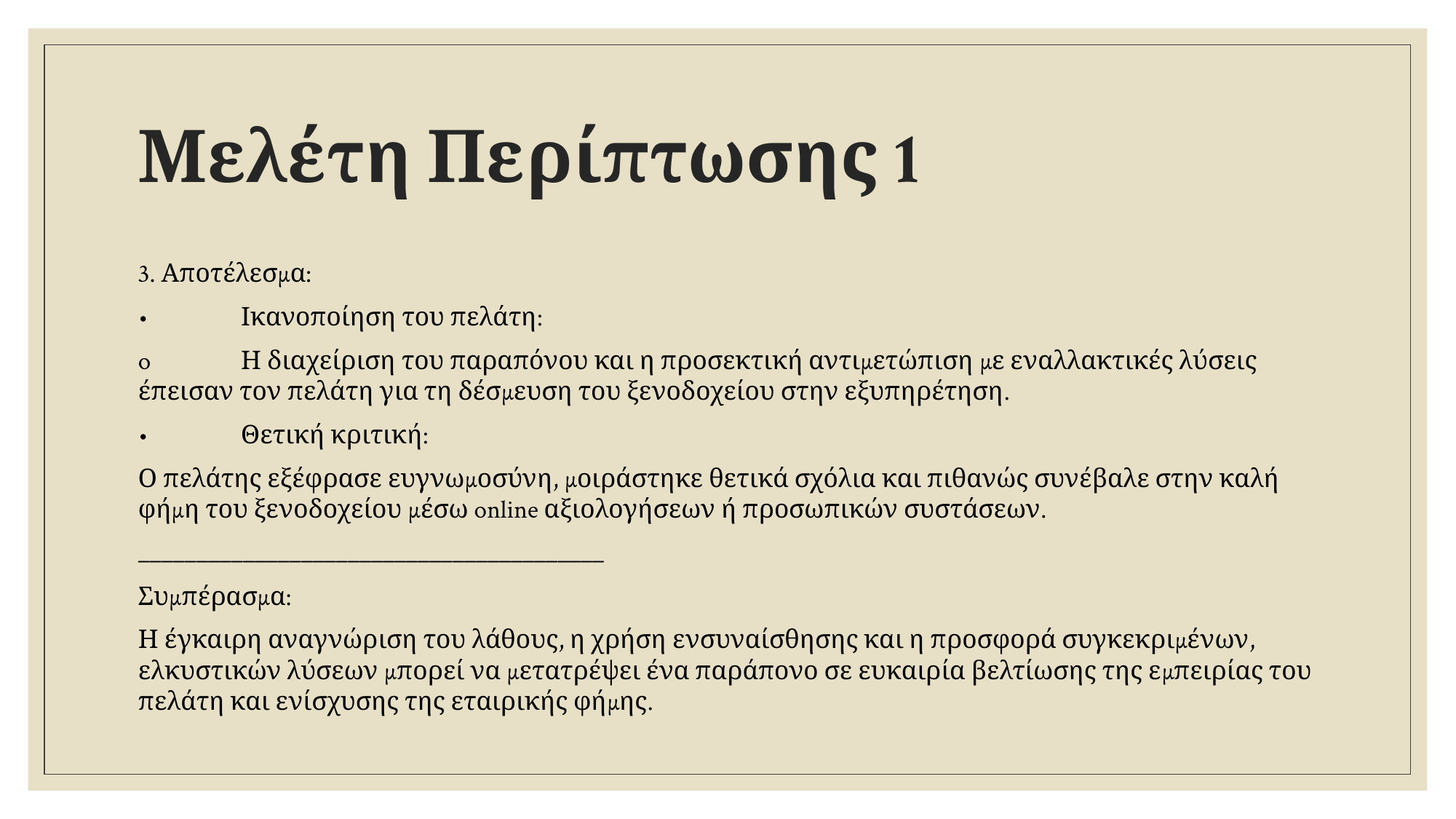

# Μελέτη Περίπτωσης 1
3. Αποτέλεσμα:
•	Ικανοποίηση του πελάτη:
o	Η διαχείριση του παραπόνου και η προσεκτική αντιμετώπιση με εναλλακτικές λύσεις έπεισαν τον πελάτη για τη δέσμευση του ξενοδοχείου στην εξυπηρέτηση.
•	Θετική κριτική:
Ο πελάτης εξέφρασε ευγνωμοσύνη, μοιράστηκε θετικά σχόλια και πιθανώς συνέβαλε στην καλή φήμη του ξενοδοχείου μέσω online αξιολογήσεων ή προσωπικών συστάσεων.
________________________________________
Συμπέρασμα:
Η έγκαιρη αναγνώριση του λάθους, η χρήση ενσυναίσθησης και η προσφορά συγκεκριμένων, ελκυστικών λύσεων μπορεί να μετατρέψει ένα παράπονο σε ευκαιρία βελτίωσης της εμπειρίας του πελάτη και ενίσχυσης της εταιρικής φήμης.